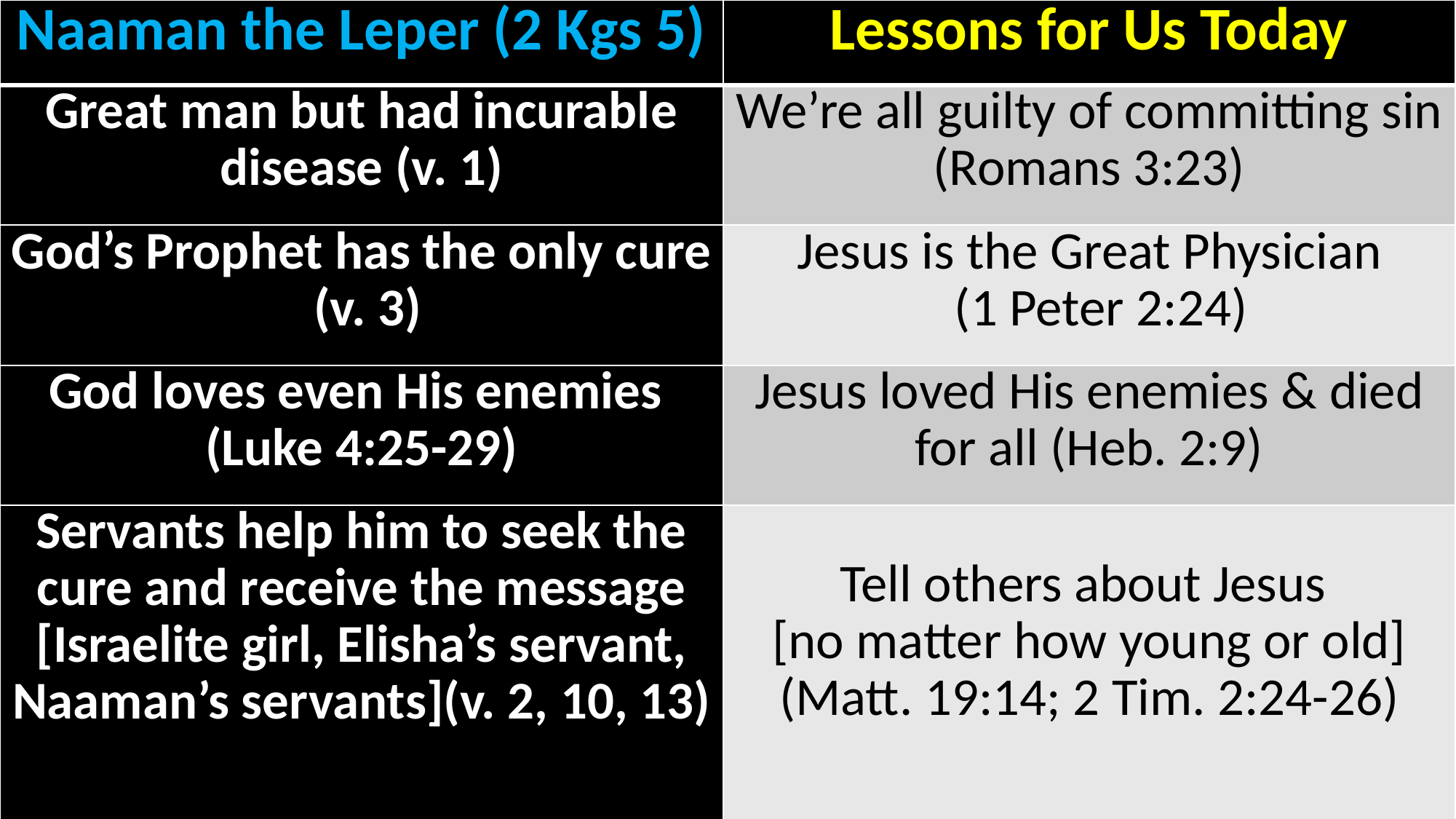

| Naaman the Leper (2 Kgs 5) | Lessons for Us Today |
| --- | --- |
| Great man but had incurable disease (v. 1) | We’re all guilty of committing sin (Romans 3:23) |
| God’s Prophet has the only cure (v. 3) | Jesus is the Great Physician (1 Peter 2:24) |
| God loves even His enemies (Luke 4:25-29) | Jesus loved His enemies & died for all (Heb. 2:9) |
| Servants help him to seek the cure and receive the message [Israelite girl, Elisha’s servant, Naaman’s servants](v. 2, 10, 13) | Tell others about Jesus [no matter how young or old] (Matt. 19:14; 2 Tim. 2:24-26) |